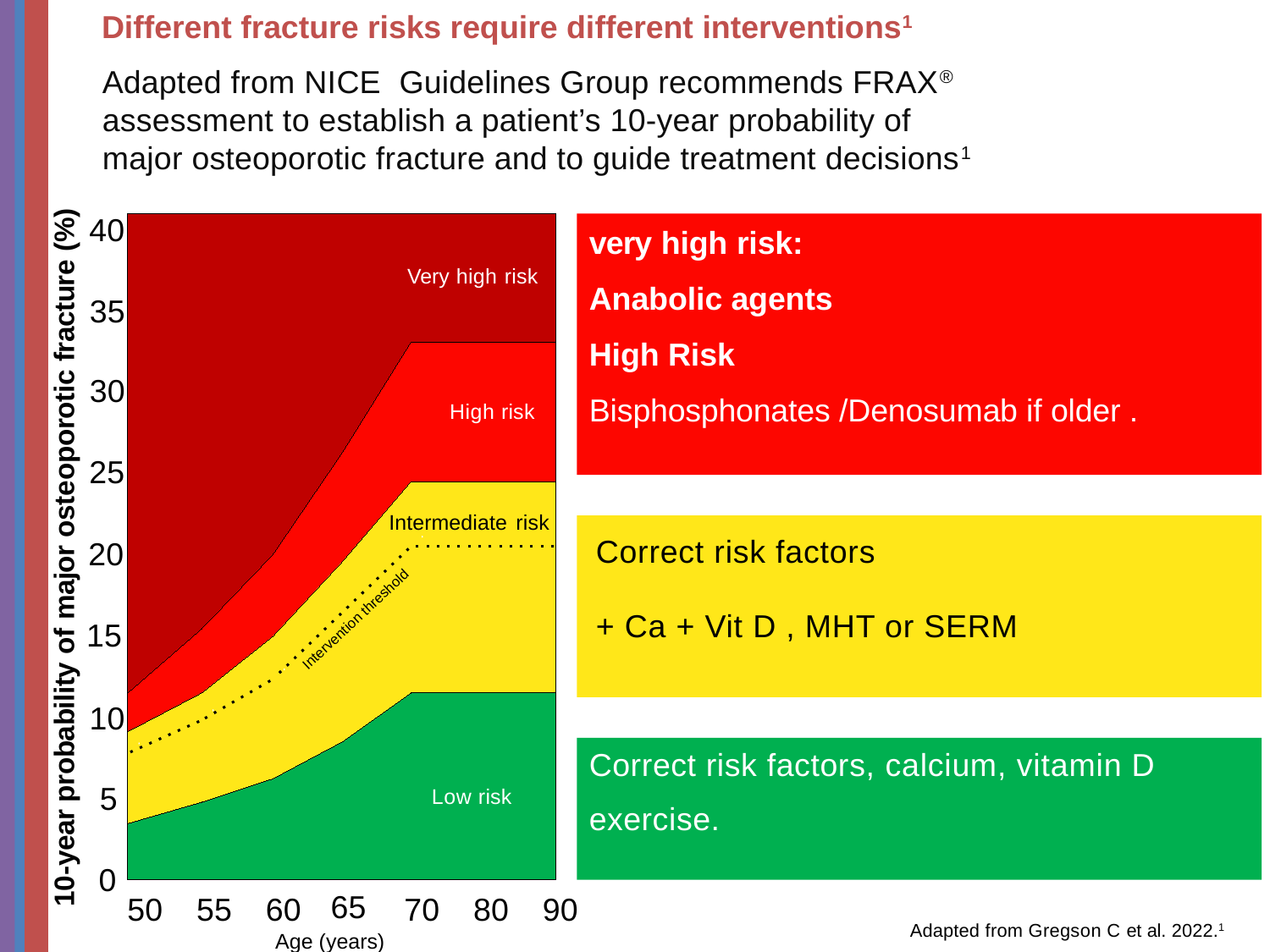

# Different fracture risks require different interventions1
Adapted from NICE  Guidelines Group recommends FRAX® assessment to establish a patient’s 10-year probability of major osteoporotic fracture and to guide treatment decisions1
10-year probability of major osteoporotic fracture (%)
40

very high risk:

Anabolic agents

High Risk

Bisphosphonates /Denosumab if older .

Very high risk
35
30
High risk
25

Intermediate risk

20

Correct risk factors

+ Ca + Vit D , MHT or SERM

15
Intervention threshold
10

Correct risk factors, calcium, vitamin D

exercise.
5
Low risk
0
65
50
55
60
70
80
90
Adapted from Gregson C et al. 2022.1
Age (years)